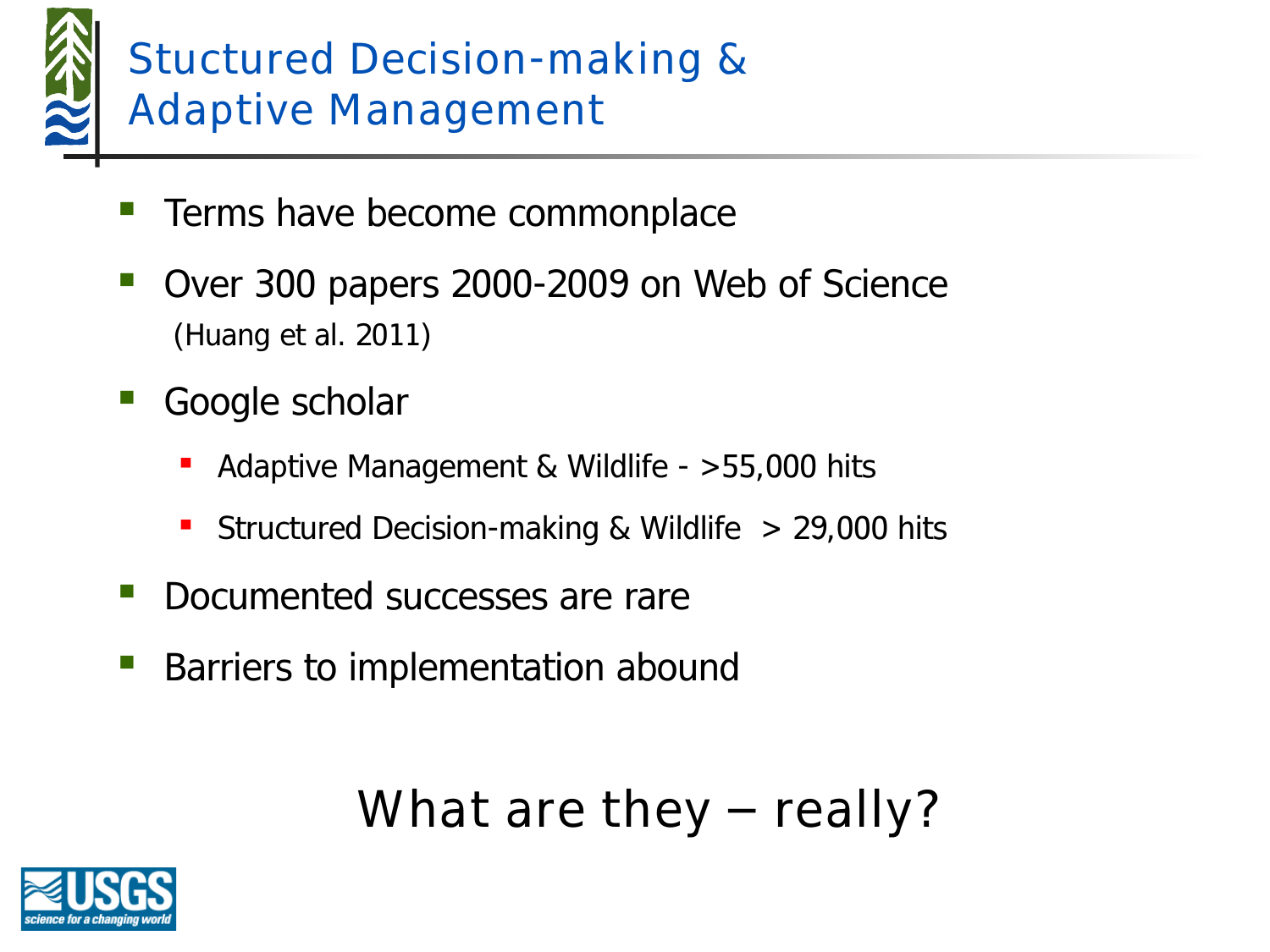

# Stuctured Decision-making & Adaptive Management
Terms have become commonplace
Over 300 papers 2000-2009 on Web of Science
 (Huang et al. 2011)
Google scholar
Adaptive Management & Wildlife - >55,000 hits
Structured Decision-making & Wildlife  > 29,000 hits
Documented successes are rare
Barriers to implementation abound
What are they – really?